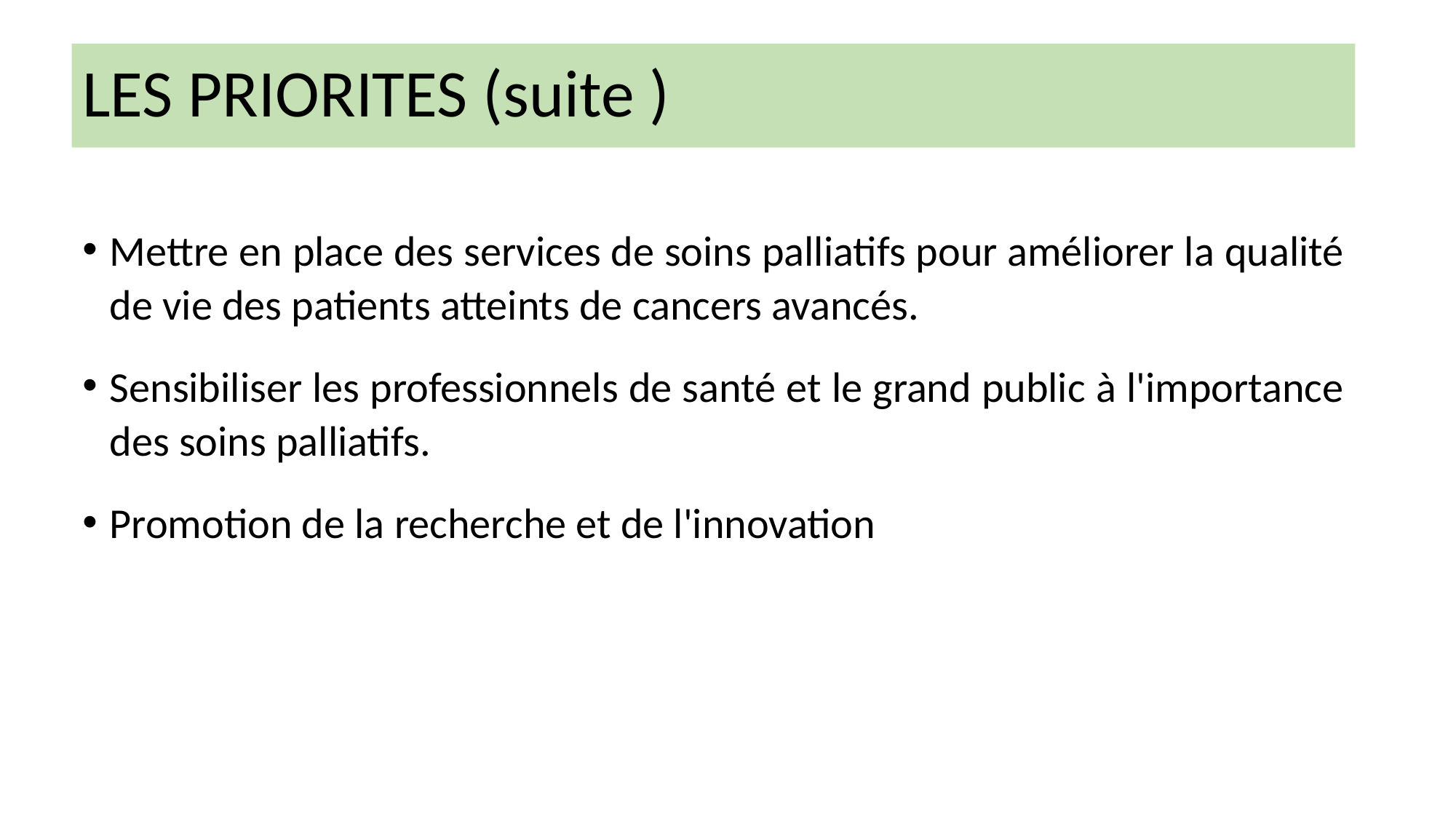

LES PRIORITES (suite )
Mettre en place des services de soins palliatifs pour améliorer la qualité de vie des patients atteints de cancers avancés.
Sensibiliser les professionnels de santé et le grand public à l'importance des soins palliatifs.
Promotion de la recherche et de l'innovation